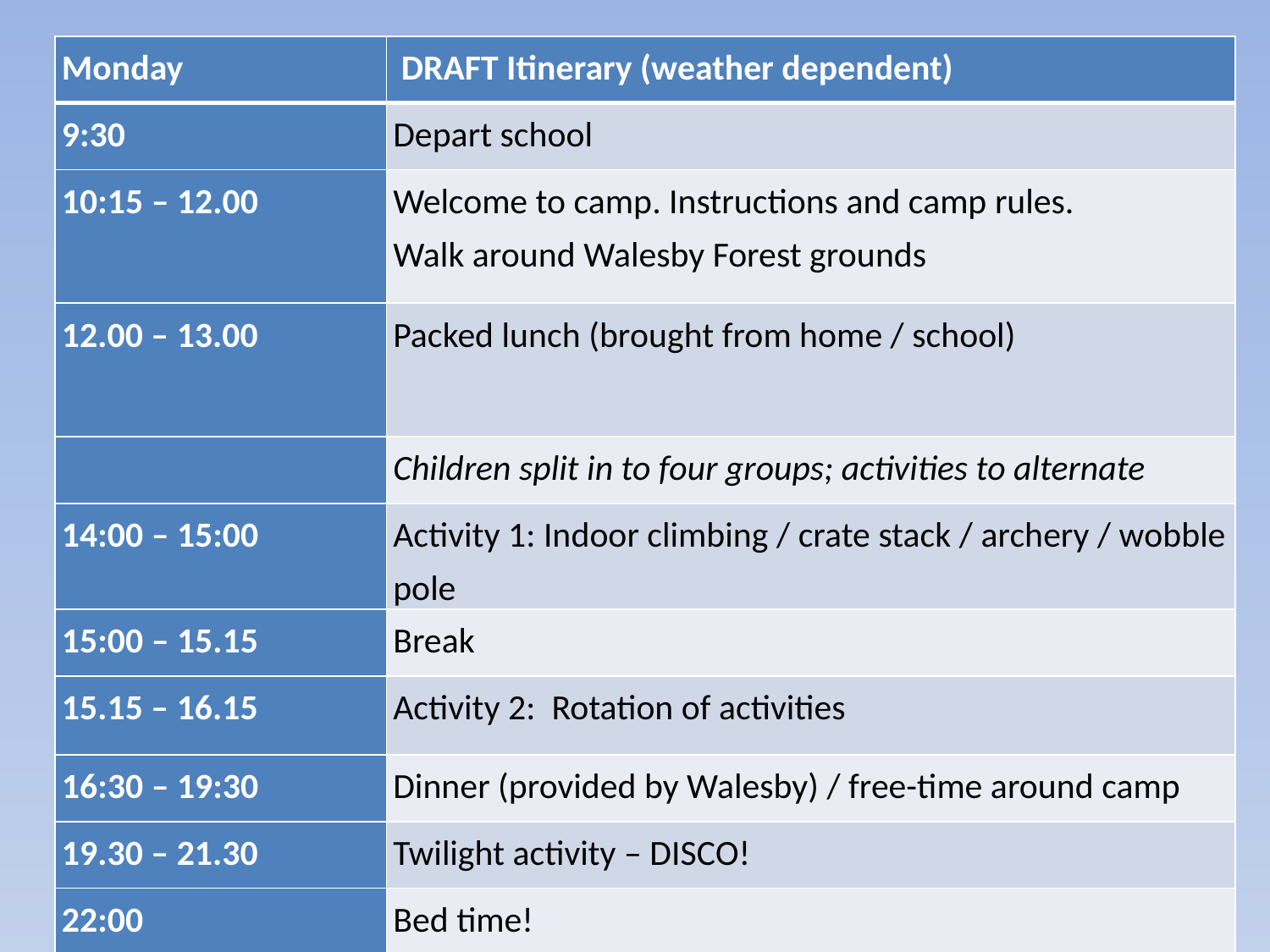

| Monday | DRAFT Itinerary (weather dependent) |
| --- | --- |
| 9:30 | Depart school |
| 10:15 – 12.00 | Welcome to camp. Instructions and camp rules. Walk around Walesby Forest grounds |
| 12.00 – 13.00 | Packed lunch (brought from home / school) |
|  | Children split in to four groups; activities to alternate |
| 14:00 – 15:00 | Activity 1: Indoor climbing / crate stack / archery / wobble pole |
| 15:00 – 15.15 | Break |
| 15.15 – 16.15 | Activity 2: Rotation of activities |
| 16:30 – 19:30 | Dinner (provided by Walesby) / free-time around camp |
| 19.30 – 21.30 | Twilight activity – DISCO! |
| 22:00 | Bed time! |